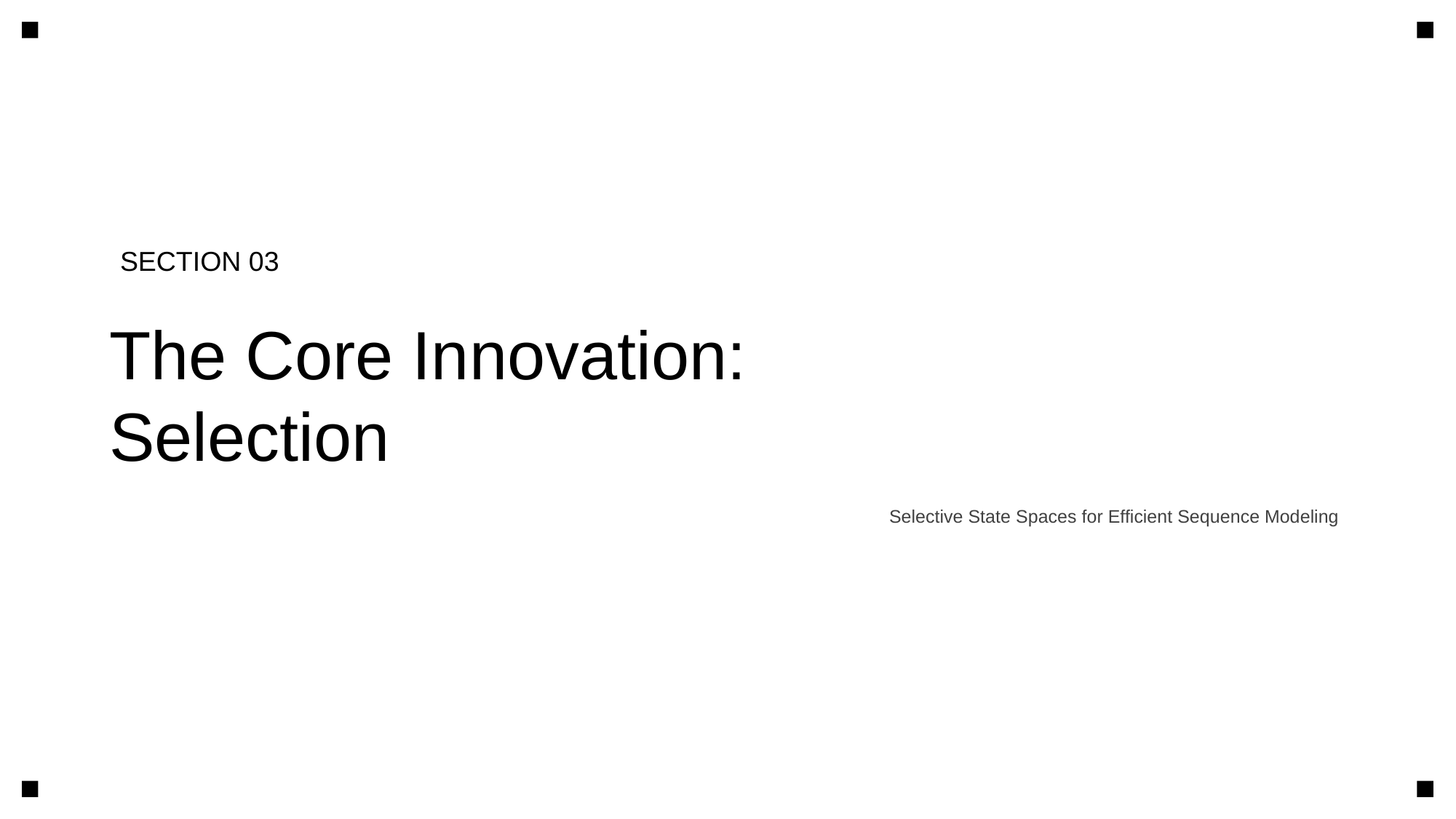

SECTION 03
The Core Innovation:
Selection
Selective State Spaces for Efficient Sequence Modeling